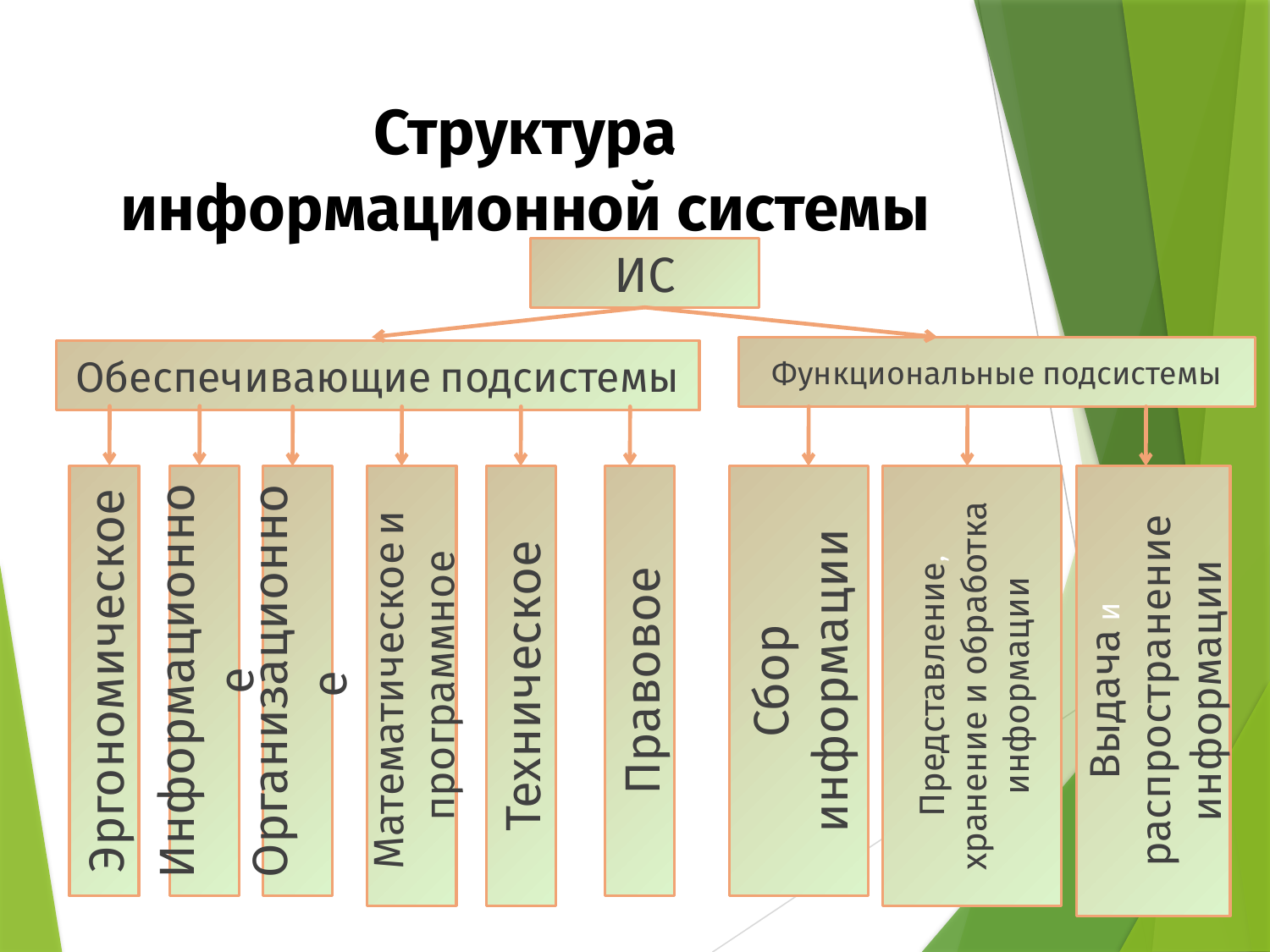

# Структура информационной системы
ИС
Функциональные подсистемы
Обеспечивающие подсистемы
Сбор информации
Представление, хранение и обработка информации
Выдача и распространение информации
Математическое и
программное
Эргономическое
Информационное
Организационное
Правовое
Техническое